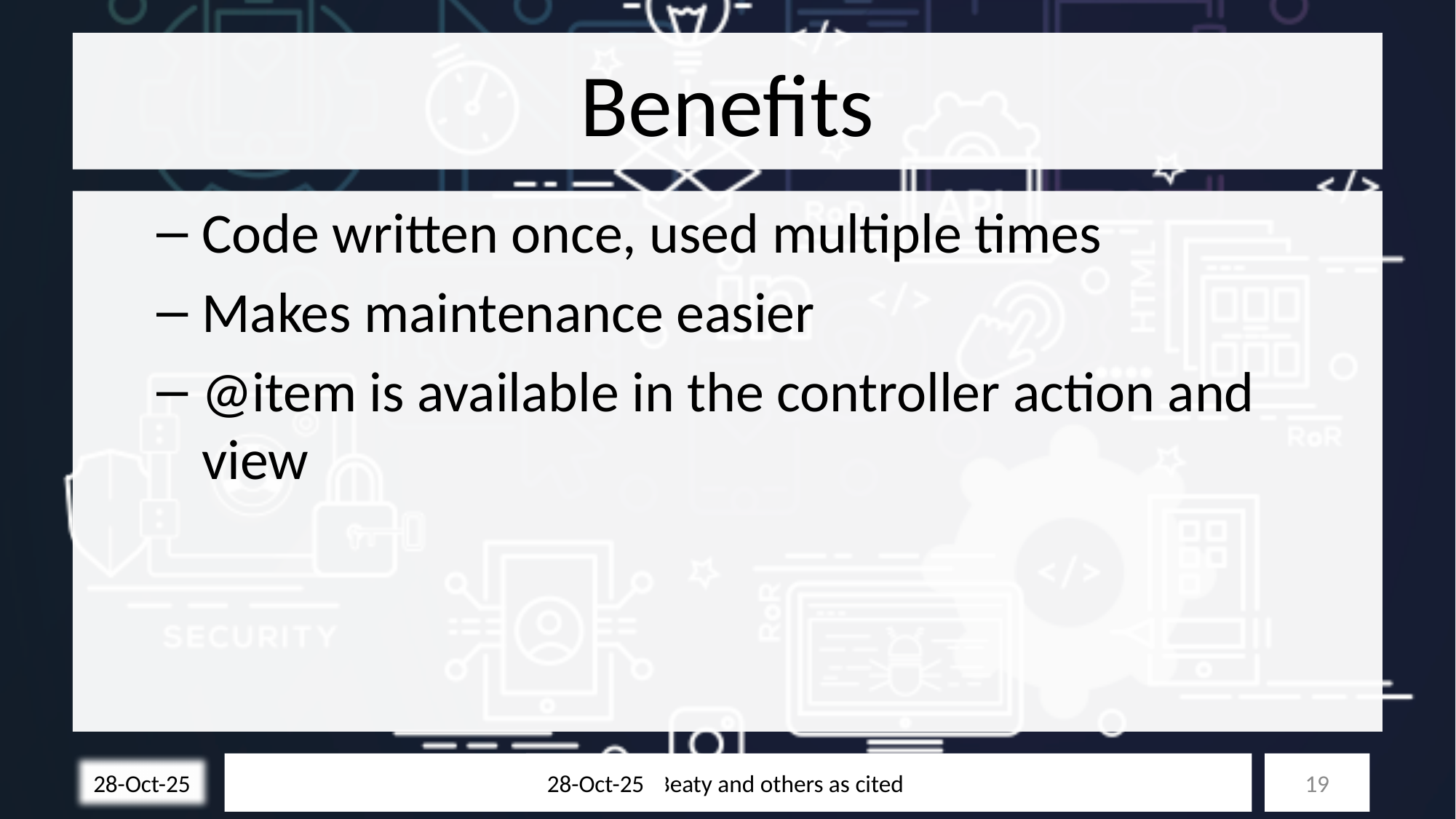

# Benefits
Code written once, used multiple times
Makes maintenance easier
@item is available in the controller action and view

© Steve Beaty and others as cited
19
28-Oct-25